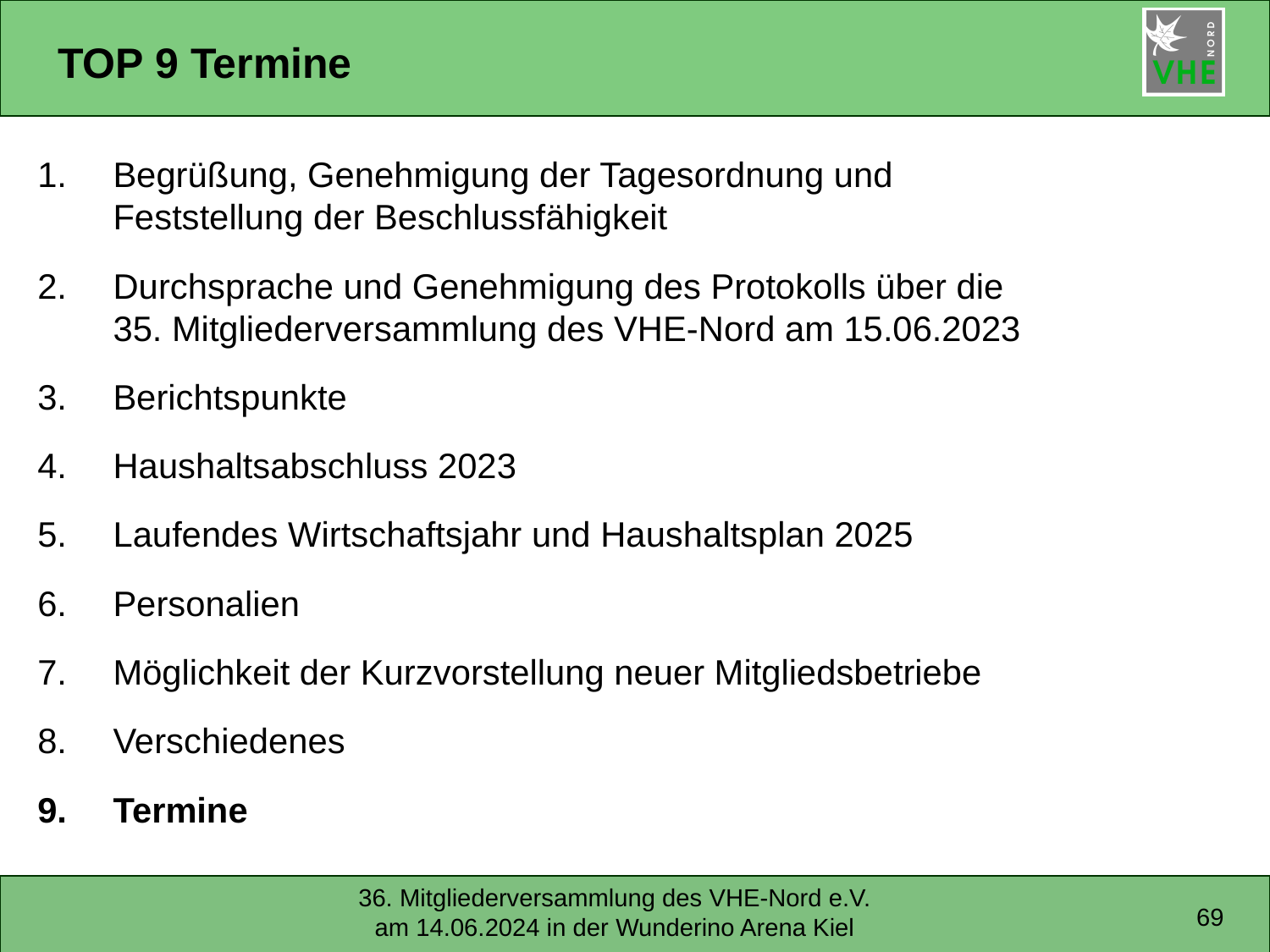

# TOP 9 Termine
Begrüßung, Genehmigung der Tagesordnung und
Feststellung der Beschlussfähigkeit
Durchsprache und Genehmigung des Protokolls über die
35. Mitgliederversammlung des VHE-Nord am 15.06.2023
Berichtspunkte
Haushaltsabschluss 2023
Laufendes Wirtschaftsjahr und Haushaltsplan 2025
Personalien
Möglichkeit der Kurzvorstellung neuer Mitgliedsbetriebe
Verschiedenes
Termine

69
36. Mitgliederversammlung des VHE-Nord e.V. am 14.06.2024 in der Wunderino Arena Kiel